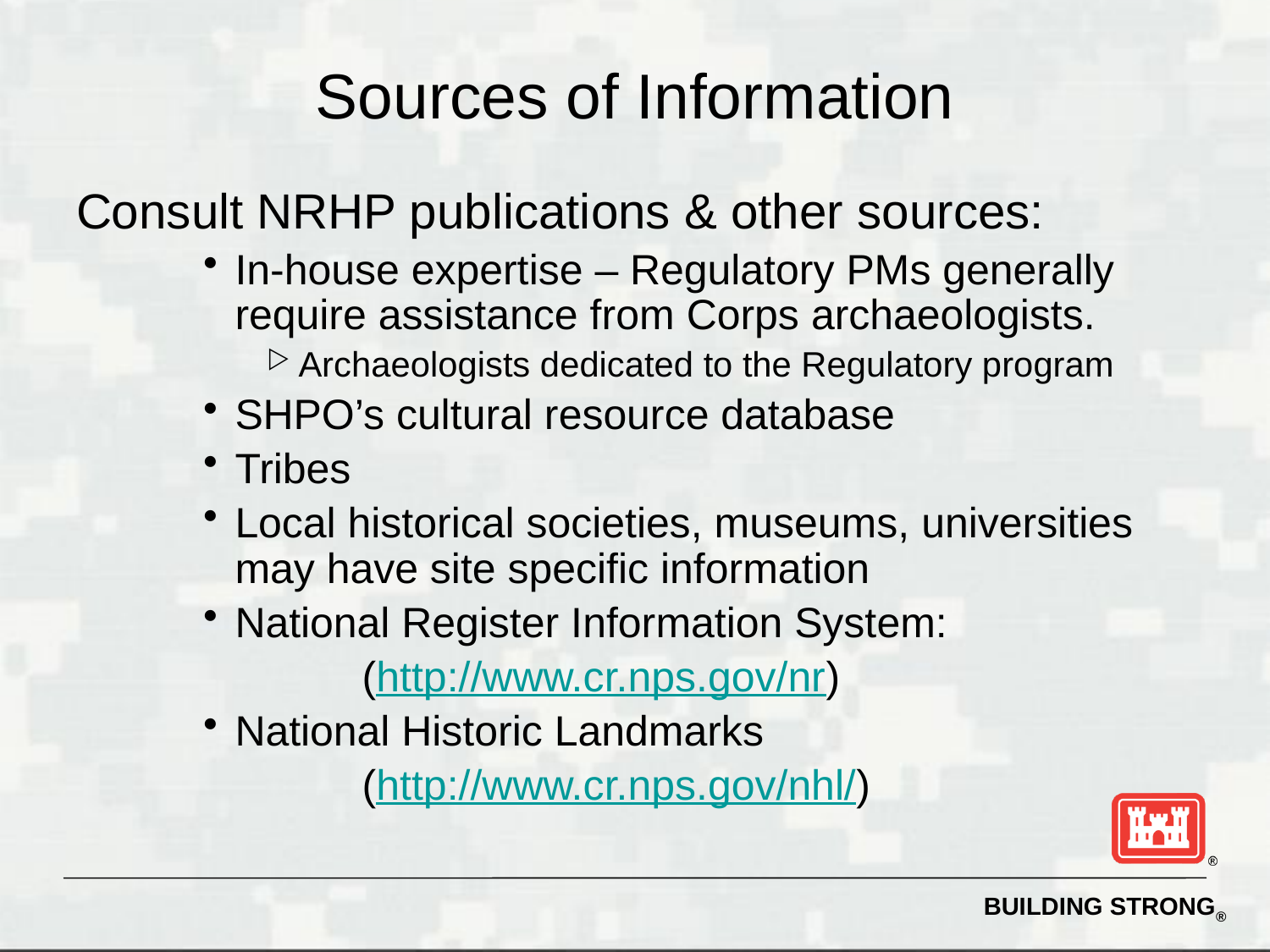

# Sources of Information
Consult NRHP publications & other sources:
In-house expertise – Regulatory PMs generally require assistance from Corps archaeologists.
Archaeologists dedicated to the Regulatory program
SHPO’s cultural resource database
Tribes
Local historical societies, museums, universities may have site specific information
National Register Information System:
		(http://www.cr.nps.gov/nr)
National Historic Landmarks
		(http://www.cr.nps.gov/nhl/)